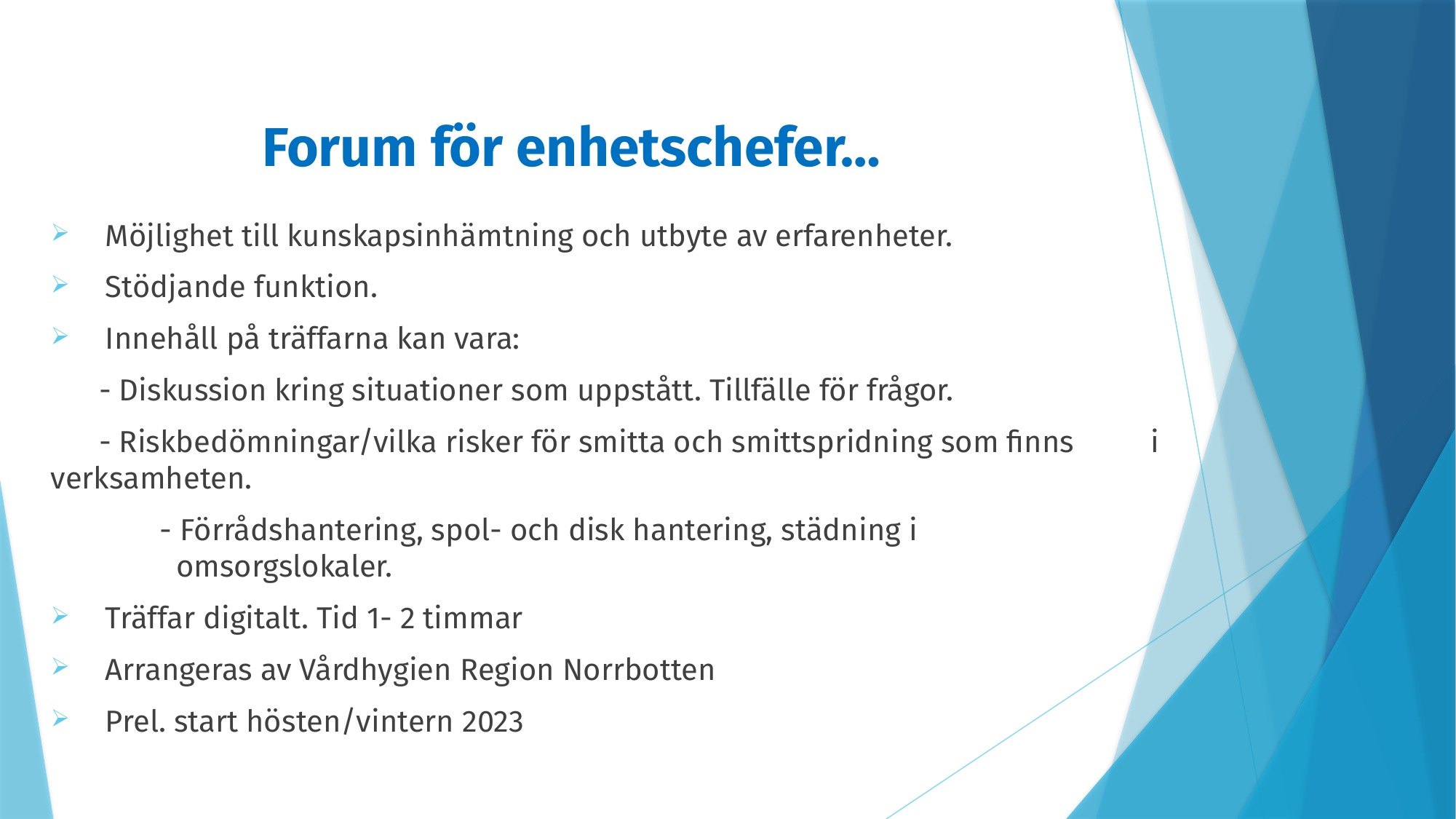

# Forum för enhetschefer…
Möjlighet till kunskapsinhämtning och utbyte av erfarenheter.
Stödjande funktion.
Innehåll på träffarna kan vara:
      - Diskussion kring situationer som uppstått. Tillfälle för frågor.
      - Riskbedömningar/vilka risker för smitta och smittspridning som finns   	 i verksamheten.
	- Förrådshantering, spol- och disk hantering, städning i  			 	  omsorgslokaler.
Träffar digitalt. Tid 1- 2 timmar
Arrangeras av Vårdhygien Region Norrbotten
Prel. start hösten/vintern 2023